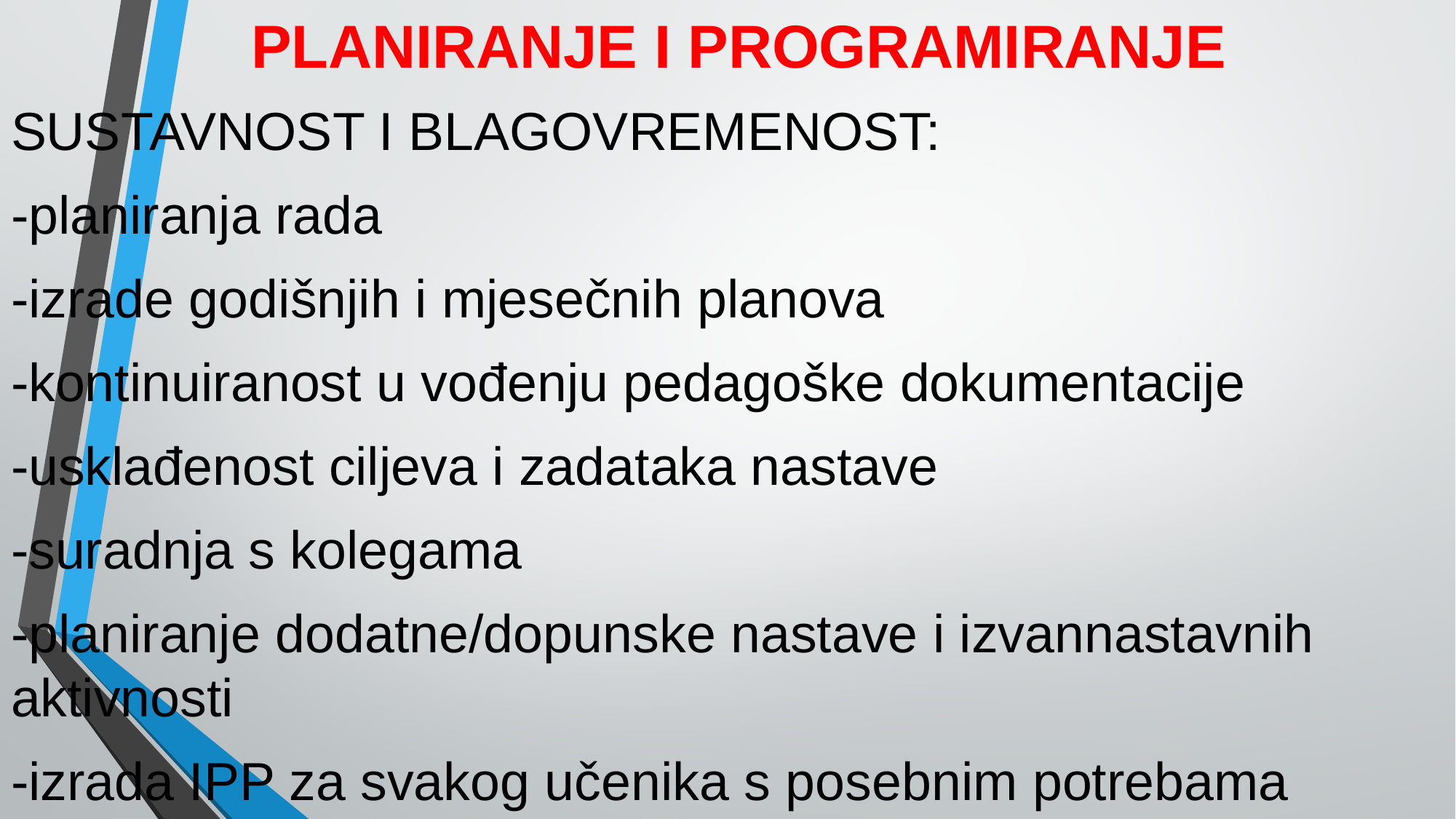

# PLANIRANJE I PROGRAMIRANJE
SUSTAVNOST I BLAGOVREMENOST:
-planiranja rada
-izrade godišnjih i mjesečnih planova
-kontinuiranost u vođenju pedagoške dokumentacije
-usklađenost ciljeva i zadataka nastave
-suradnja s kolegama
-planiranje dodatne/dopunske nastave i izvannastavnih aktivnosti
-izrada IPP za svakog učenika s posebnim potrebama